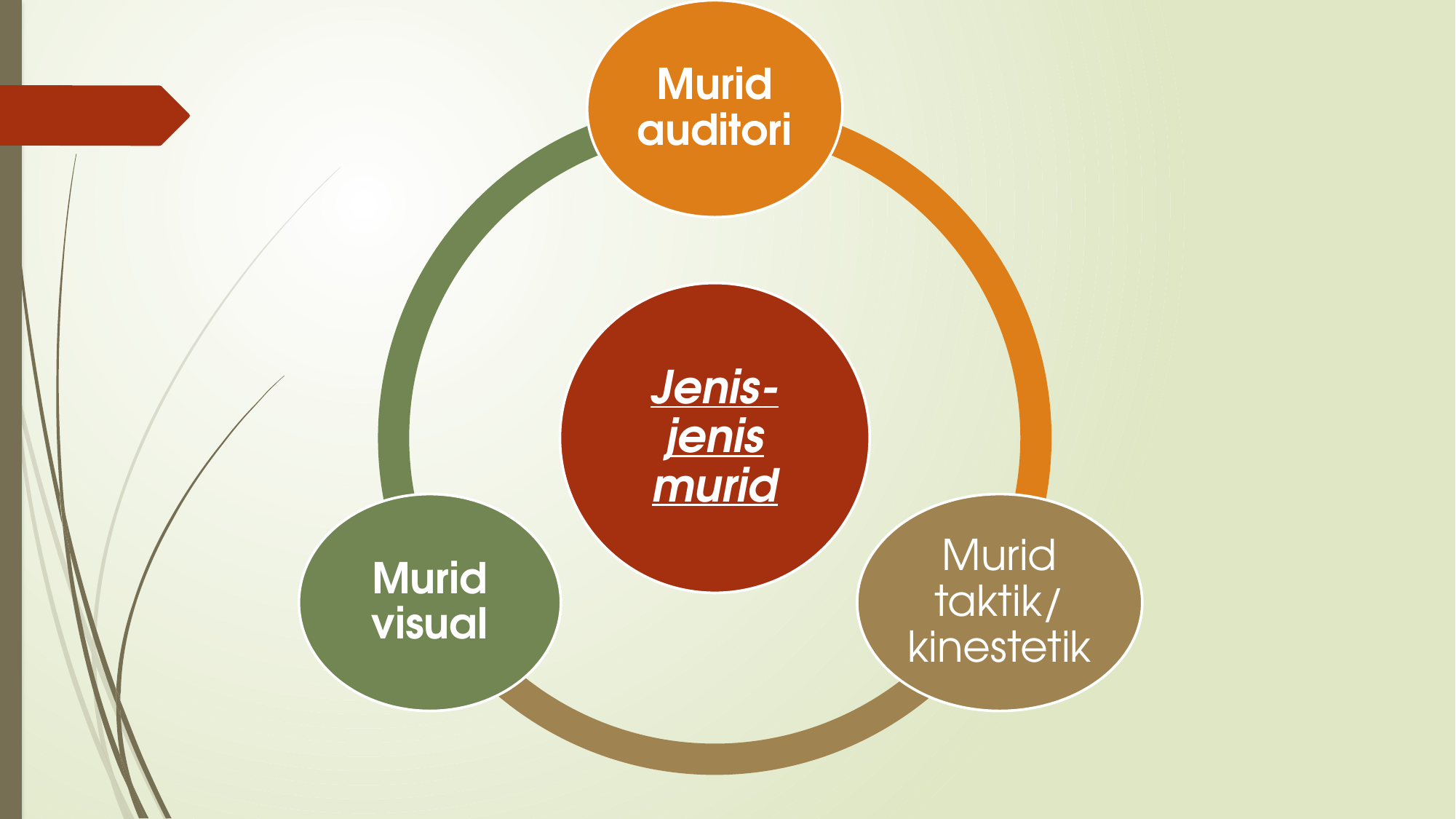

Jenis-jenis murid
Murid auditori
Murid taktik/ kinestetik
Murid visual